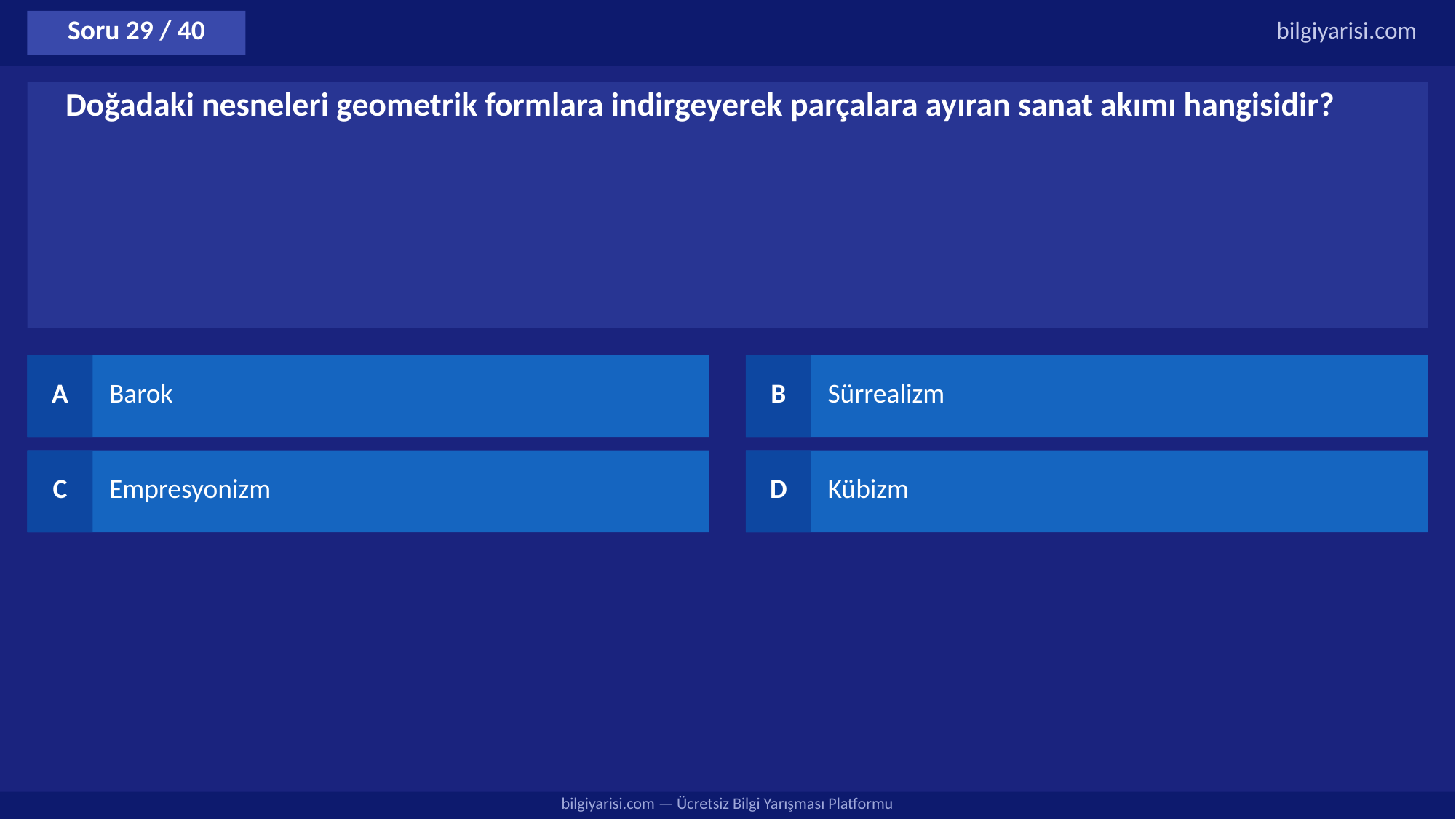

Soru 29 / 40
bilgiyarisi.com

Doğadaki nesneleri geometrik formlara indirgeyerek parçalara ayıran sanat akımı hangisidir?

A
Barok

B
Sürrealizm

C
Empresyonizm

D
Kübizm
bilgiyarisi.com — Ücretsiz Bilgi Yarışması Platformu